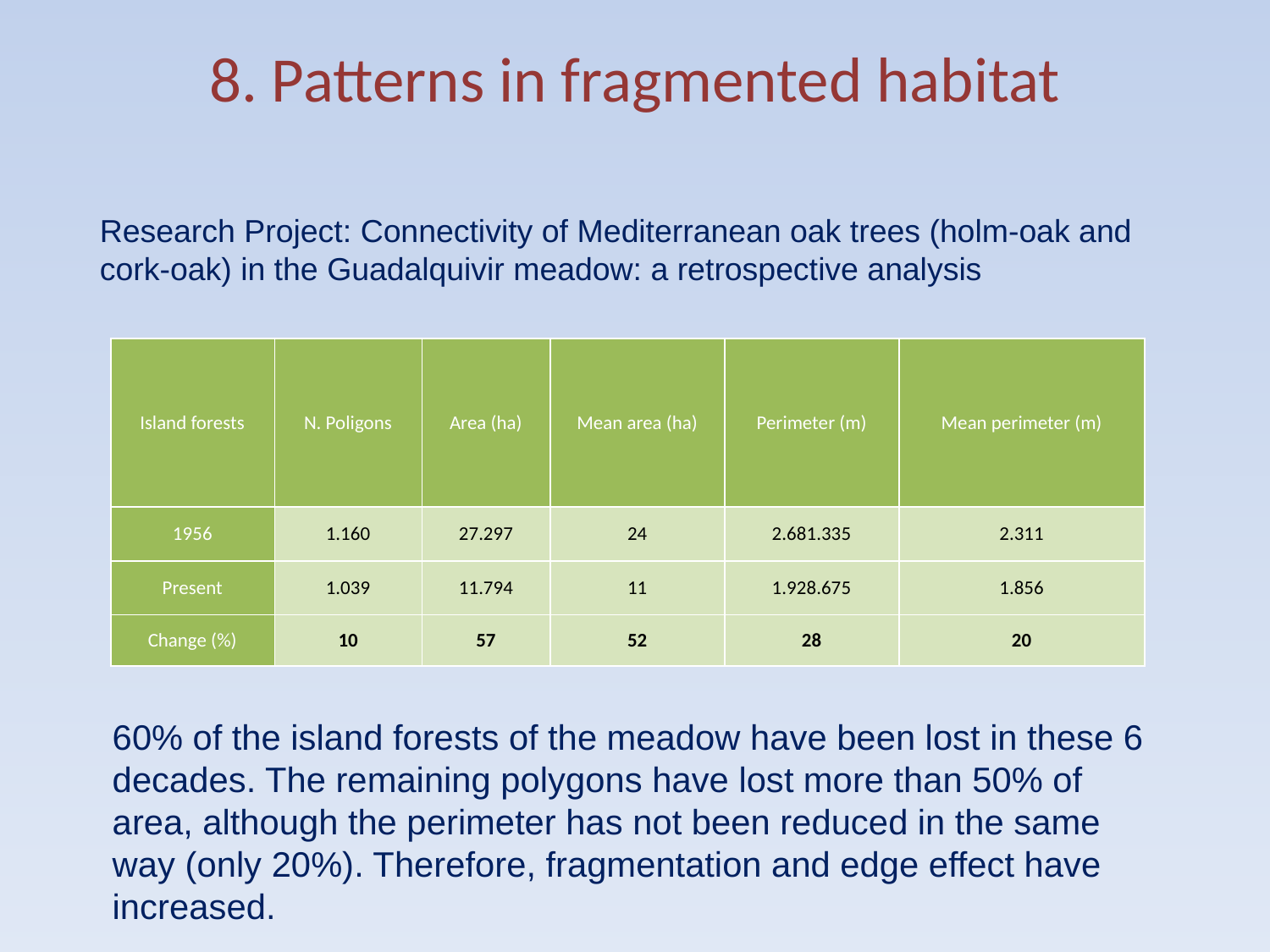

# 8. Patterns in fragmented habitat
Research Project: Connectivity of Mediterranean oak trees (holm-oak and cork-oak) in the Guadalquivir meadow: a retrospective analysis
| Island forests | N. Poligons | Area (ha) | Mean area (ha) | Perimeter (m) | Mean perimeter (m) |
| --- | --- | --- | --- | --- | --- |
| 1956 | 1.160 | 27.297 | 24 | 2.681.335 | 2.311 |
| Present | 1.039 | 11.794 | 11 | 1.928.675 | 1.856 |
| Change (%) | 10 | 57 | 52 | 28 | 20 |
60% of the island forests of the meadow have been lost in these 6 decades. The remaining polygons have lost more than 50% of area, although the perimeter has not been reduced in the same way (only 20%). Therefore, fragmentation and edge effect have increased.